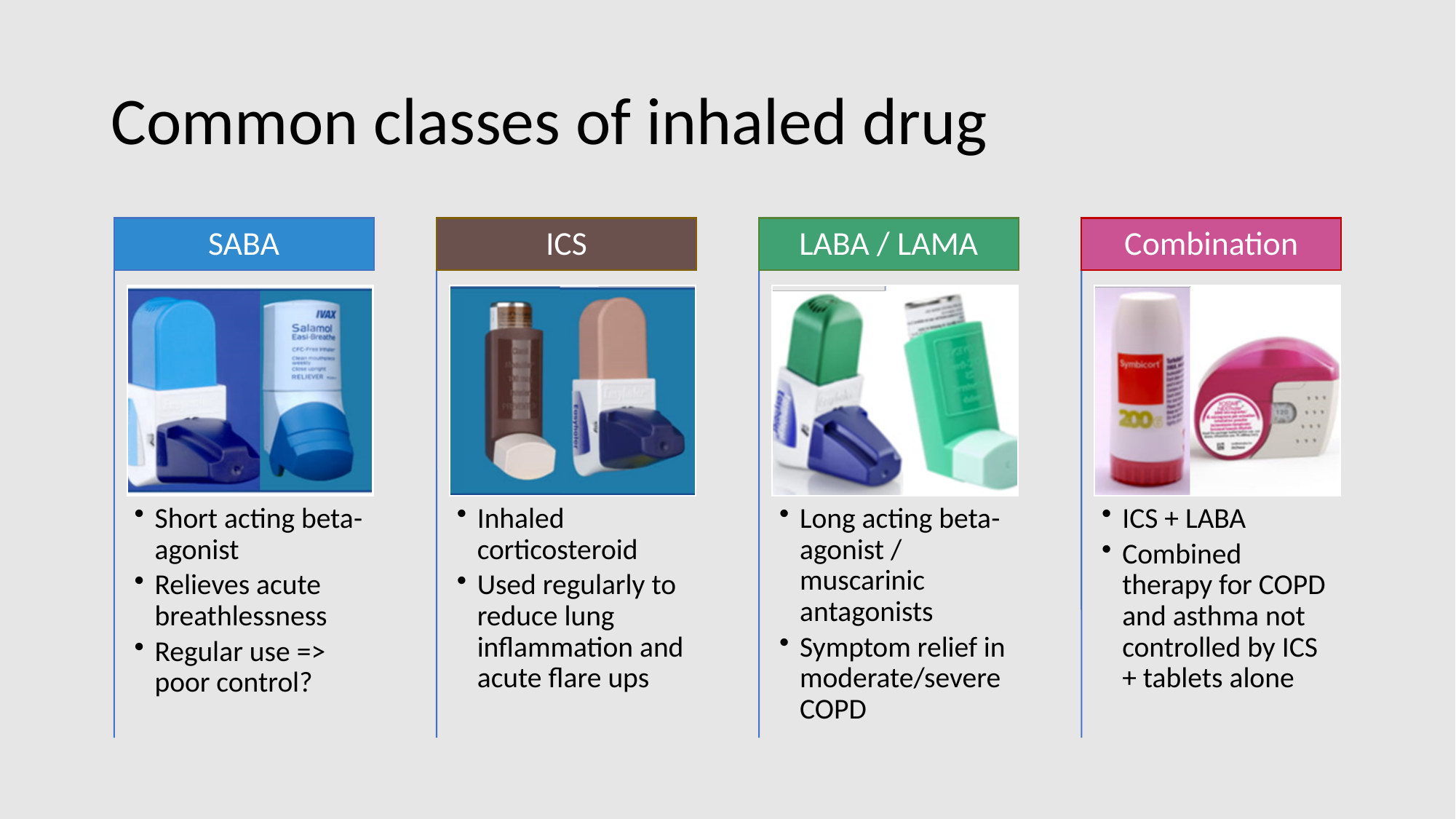

# Common classes of inhaled drug
Short acting beta-agonist
Relieves acute breathlessness
Regular use => poor control?
SABA
Inhaled corticosteroid
Used regularly to reduce lung inflammation and acute flare ups
ICS
Long acting beta- agonist / muscarinic antagonists
Symptom relief in moderate/severe COPD
LABA / LAMA
ICS + LABA
Combined therapy for COPD and asthma not controlled by ICS + tablets alone
Combination